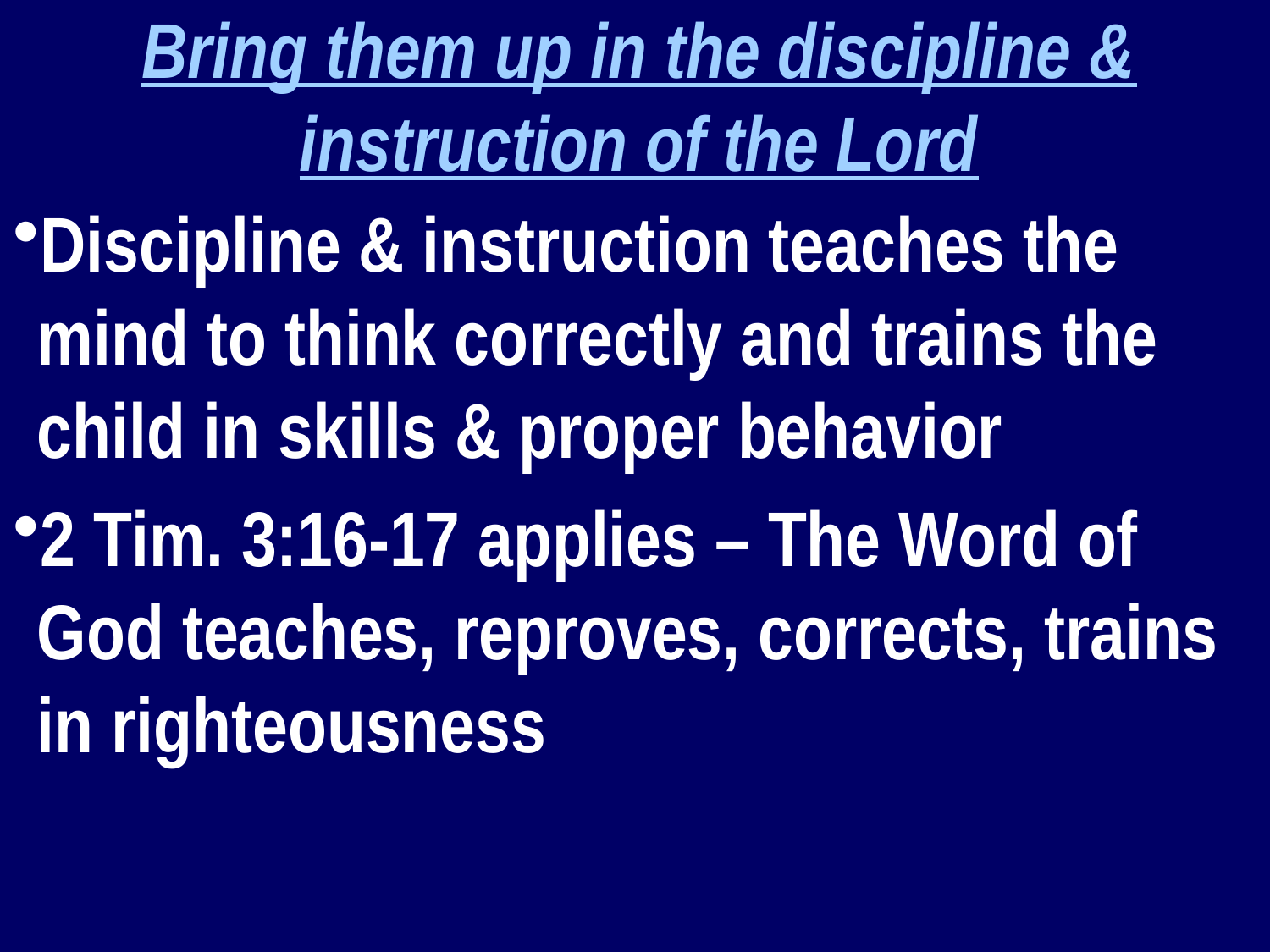

Bring them up in the discipline & instruction of the Lord
Discipline & instruction teaches the mind to think correctly and trains the child in skills & proper behavior
2 Tim. 3:16-17 applies – The Word of God teaches, reproves, corrects, trains in righteousness